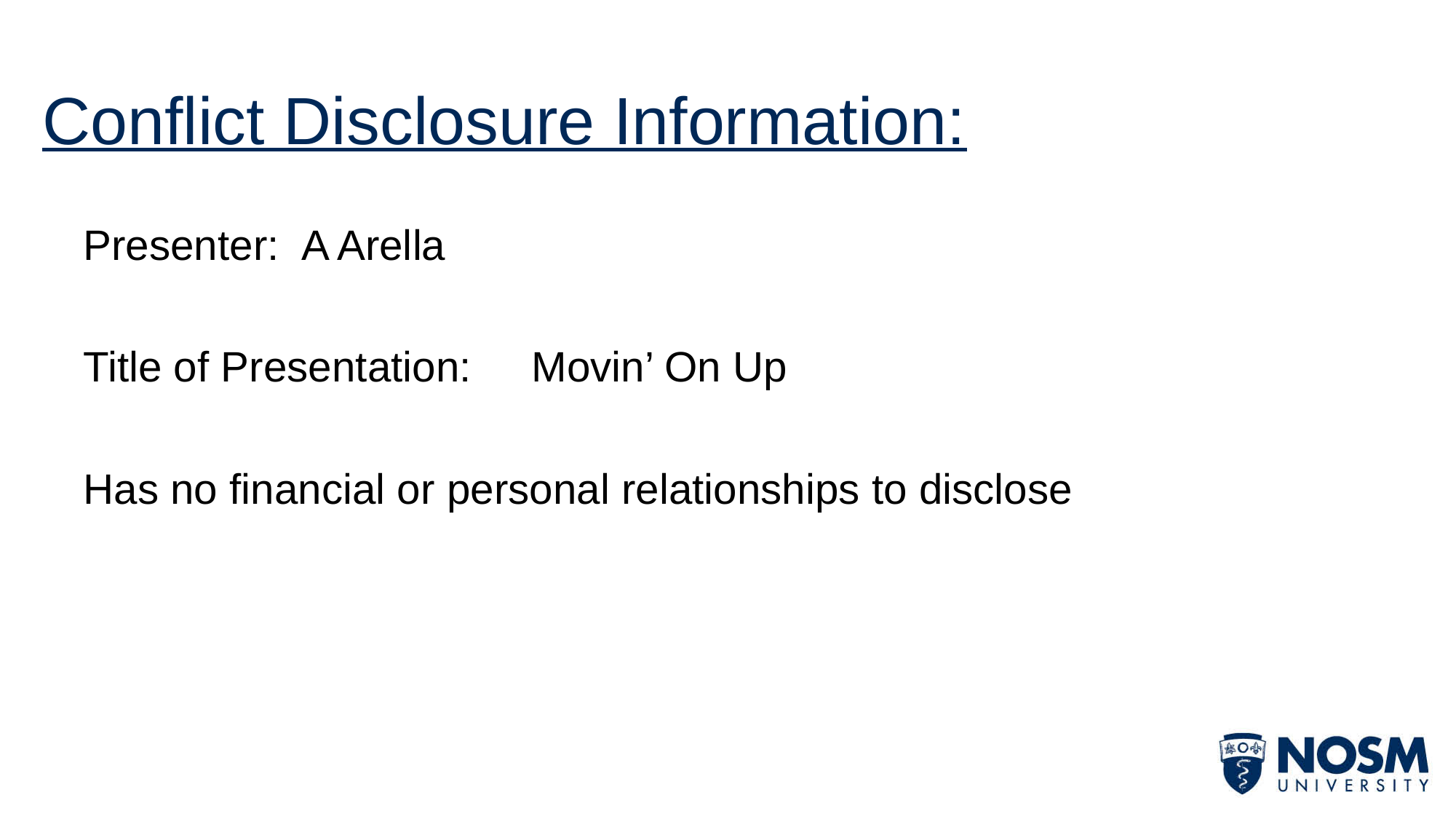

# Conflict Disclosure Information:
Presenter: 	A Arella

Title of Presentation:	 Movin’ On Up

Has no financial or personal relationships to disclose